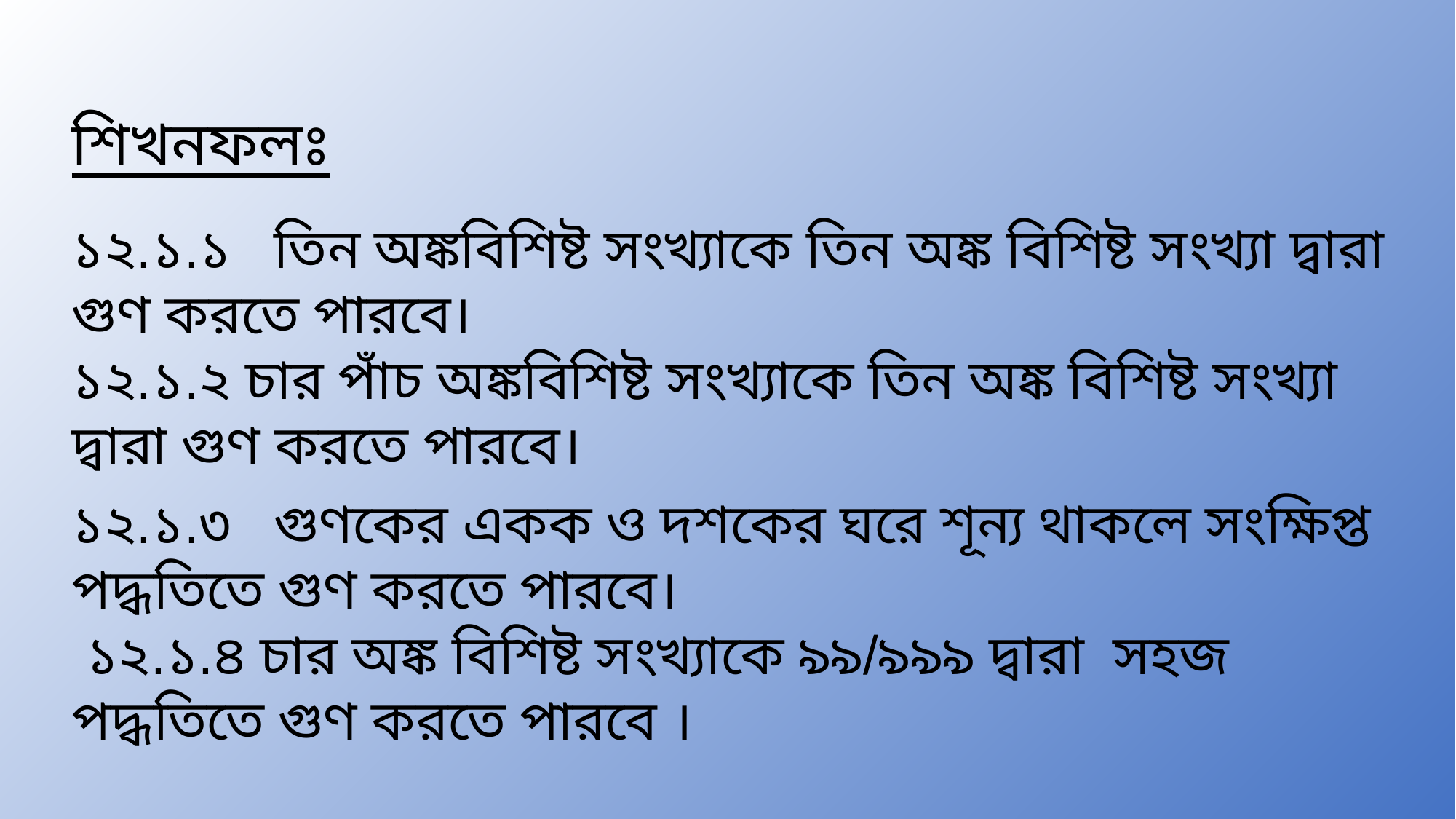

শিখনফলঃ
১২.১.১   তিন অঙ্কবিশিষ্ট সংখ্যাকে তিন অঙ্ক বিশিষ্ট সংখ্যা দ্বারা গুণ করতে পারবে।
১২.১.২ চার পাঁচ অঙ্কবিশিষ্ট সংখ্যাকে তিন অঙ্ক বিশিষ্ট সংখ্যা দ্বারা গুণ করতে পারবে।
১২.১.৩   গুণকের একক ও দশকের ঘরে শূন্য থাকলে সংক্ষিপ্ত পদ্ধতিতে গুণ করতে পারবে।
 ১২.১.৪ চার অঙ্ক বিশিষ্ট সংখ্যাকে ৯৯/৯৯৯ দ্বারা  সহজ পদ্ধতিতে গুণ করতে পারবে ।